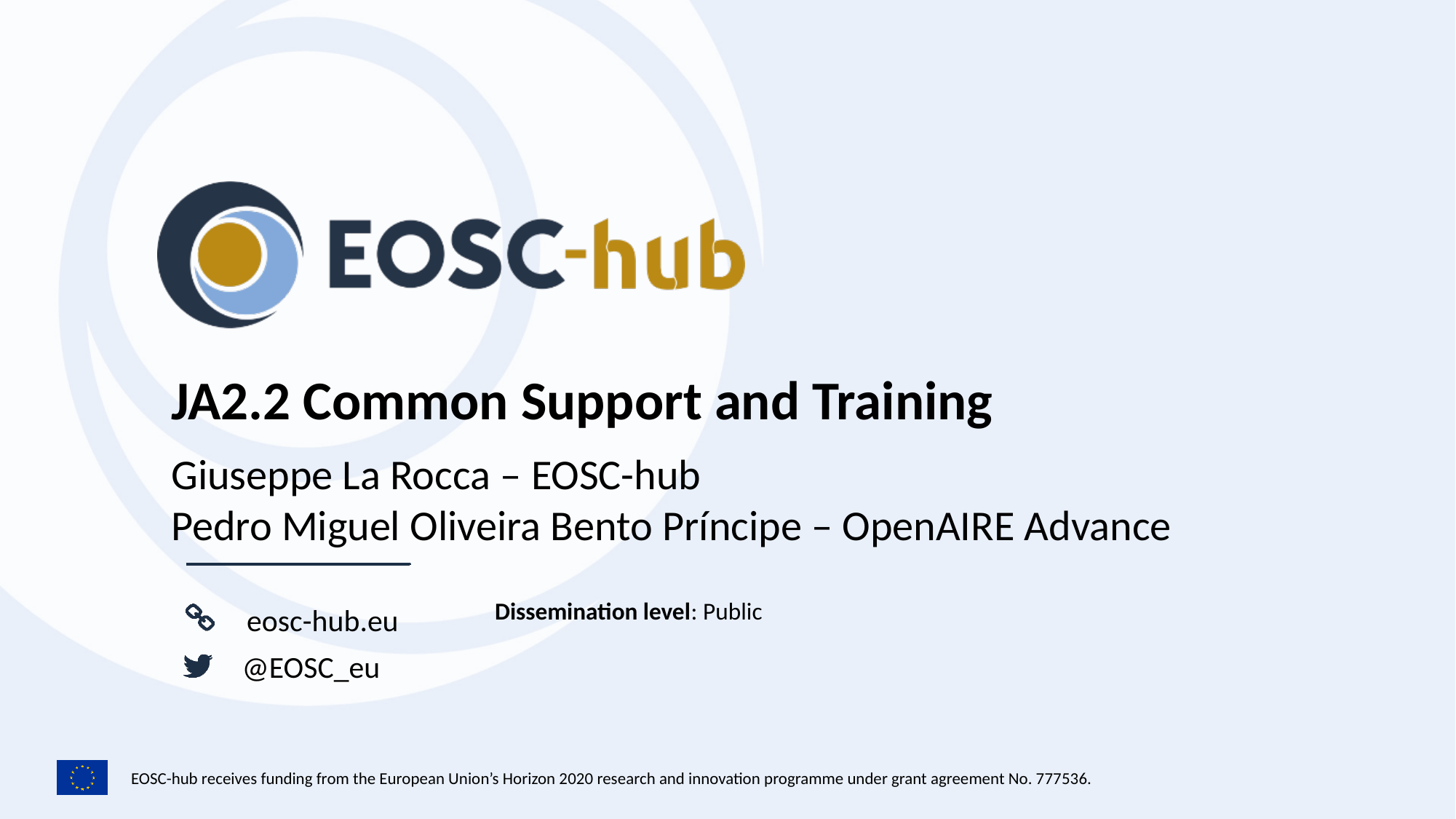

JA2.2 Common Support and Training
Giuseppe La Rocca – EOSC-hub
Pedro Miguel Oliveira Bento Príncipe – OpenAIRE Advance
Dissemination level: Public